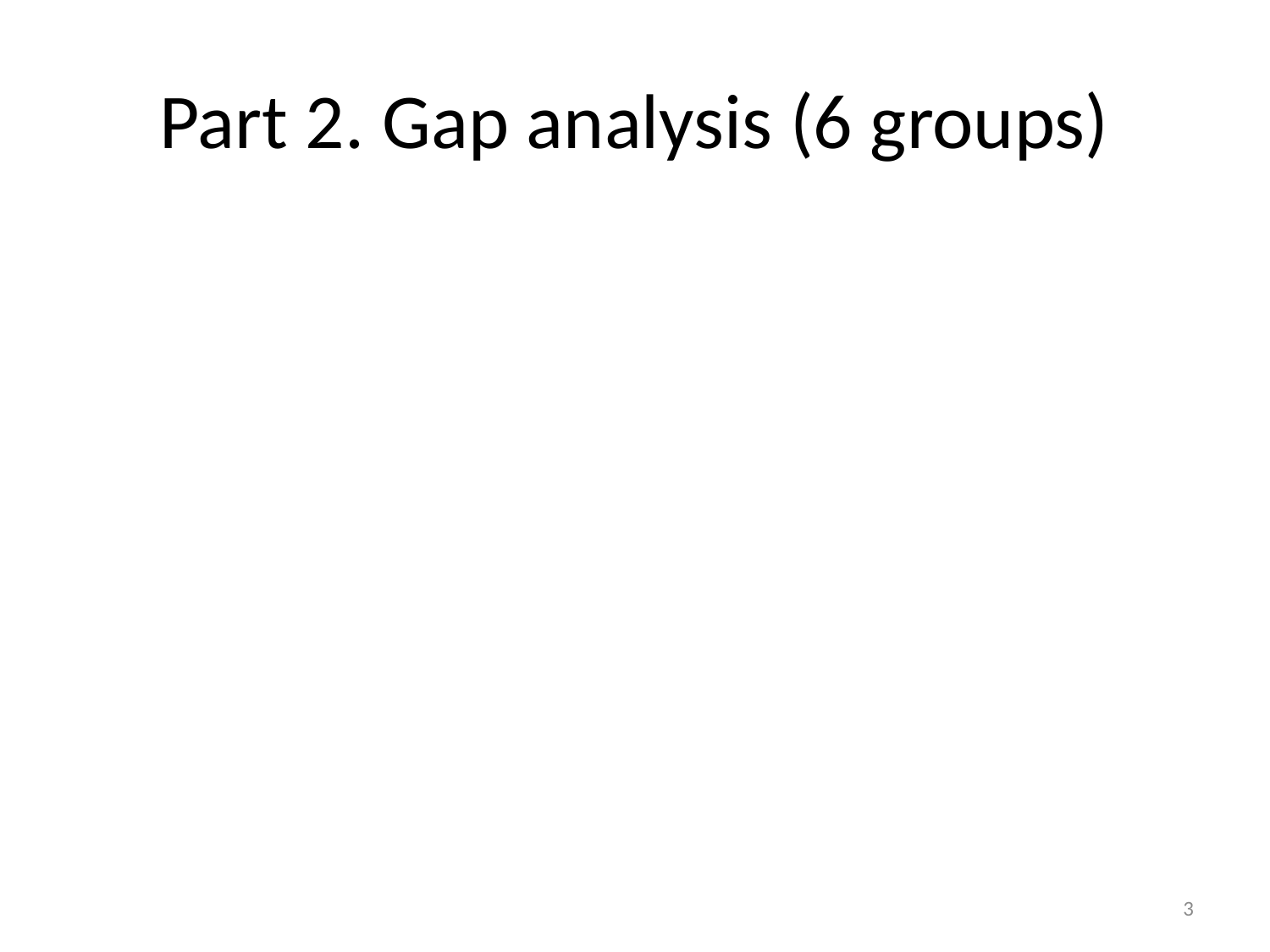

# Part 2. Gap analysis (6 groups)

3